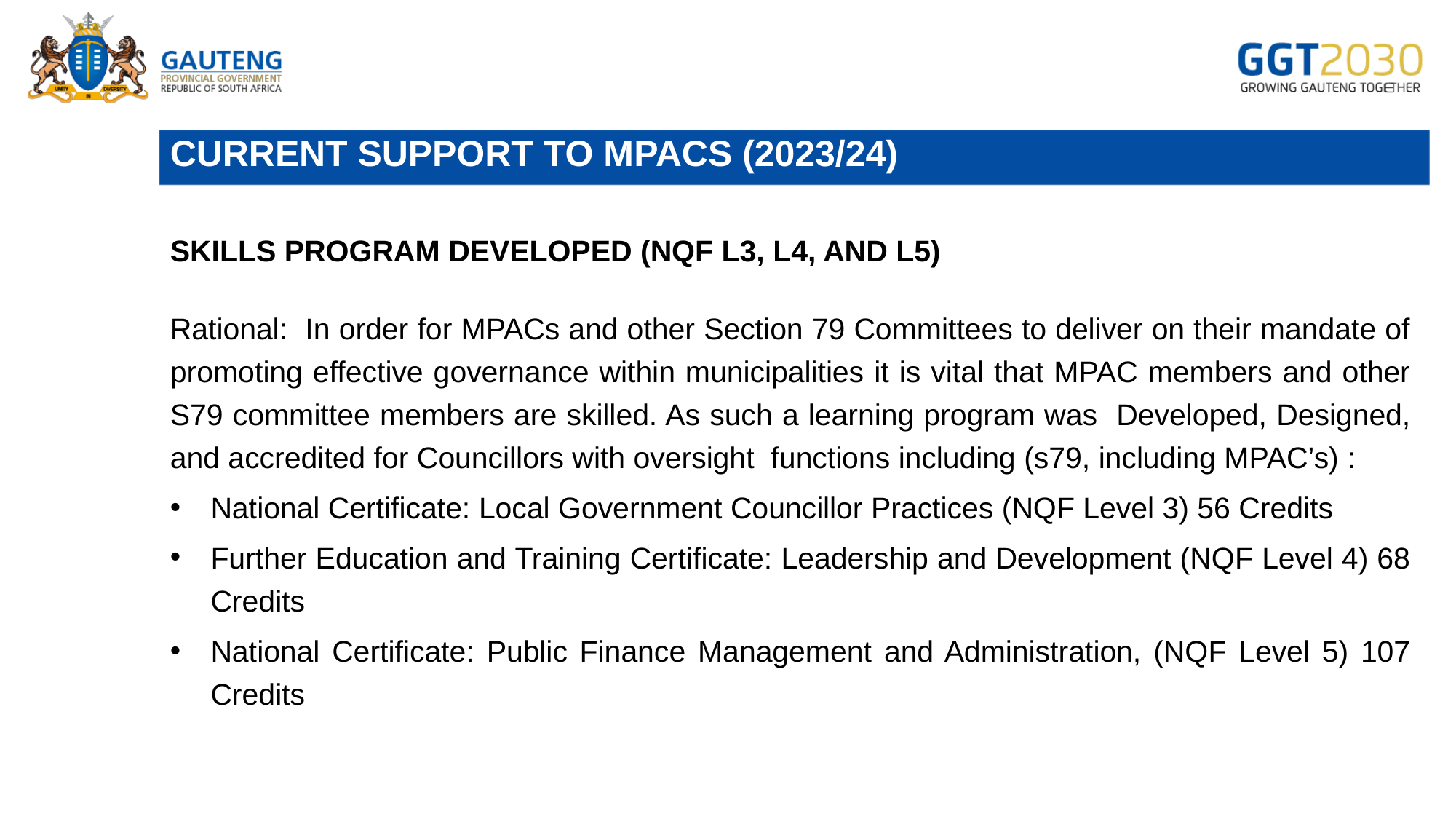

# CURRENT SUPPORT TO MPACS (2023/24)

SKILLS PROGRAM DEVELOPED (NQF L3, L4, AND L5)

Rational:  In order for MPACs and other Section 79 Committees to deliver on their mandate of promoting effective governance within municipalities it is vital that MPAC members and other S79 committee members are skilled. As such a learning program was  Developed, Designed, and accredited for Councillors with oversight  functions including (s79, including MPAC’s) :
National Certificate: Local Government Councillor Practices (NQF Level 3) 56 Credits
Further Education and Training Certificate: Leadership and Development (NQF Level 4) 68 Credits
National Certificate: Public Finance Management and Administration, (NQF Level 5) 107 Credits